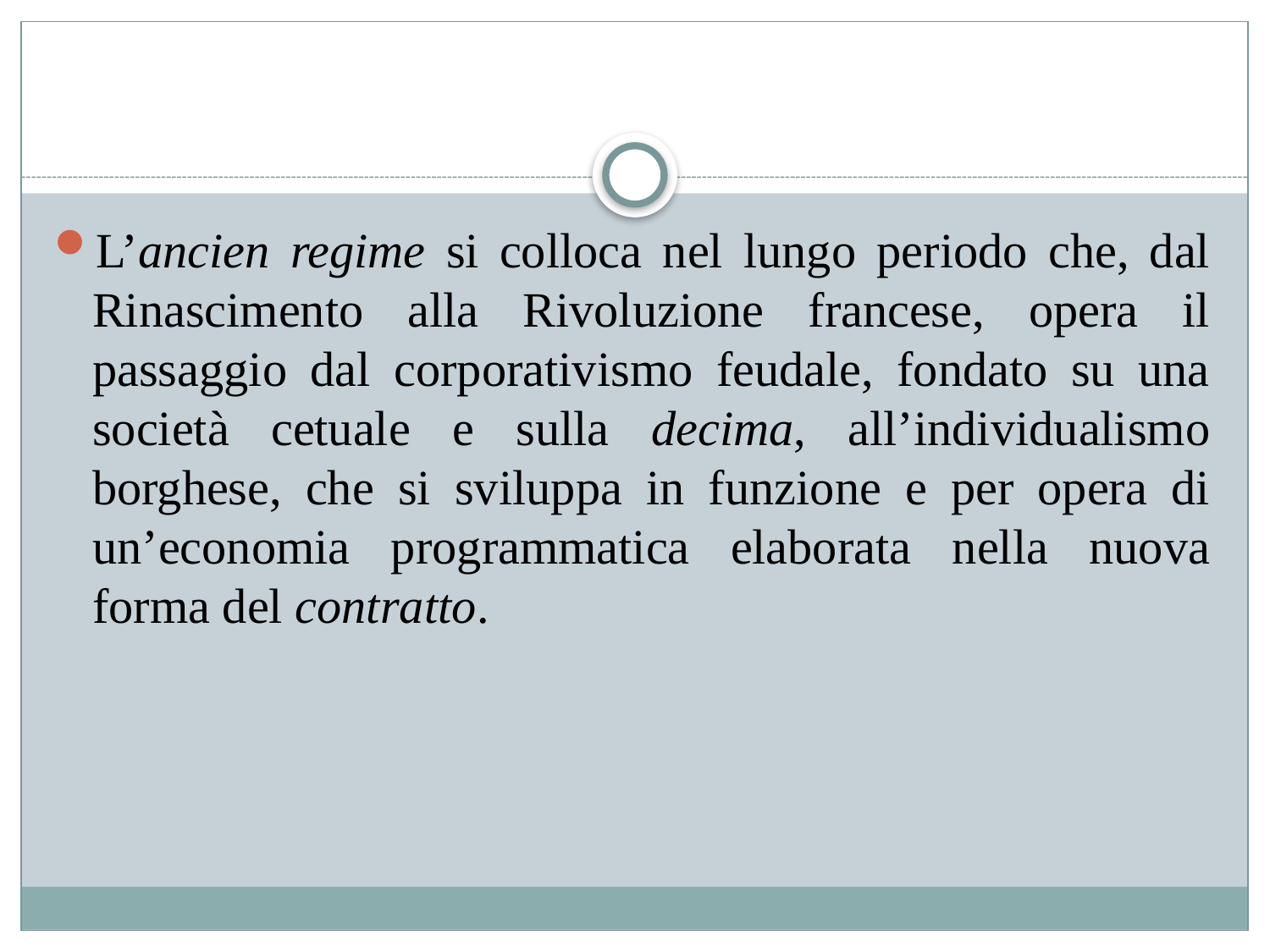

#
L’ancien regime si colloca nel lungo periodo che, dal Rinascimento alla Rivoluzione francese, opera il passaggio dal corporativismo feudale, fondato su una società cetuale e sulla decima, all’individualismo borghese, che si sviluppa in funzione e per opera di un’economia programmatica elaborata nella nuova forma del contratto.